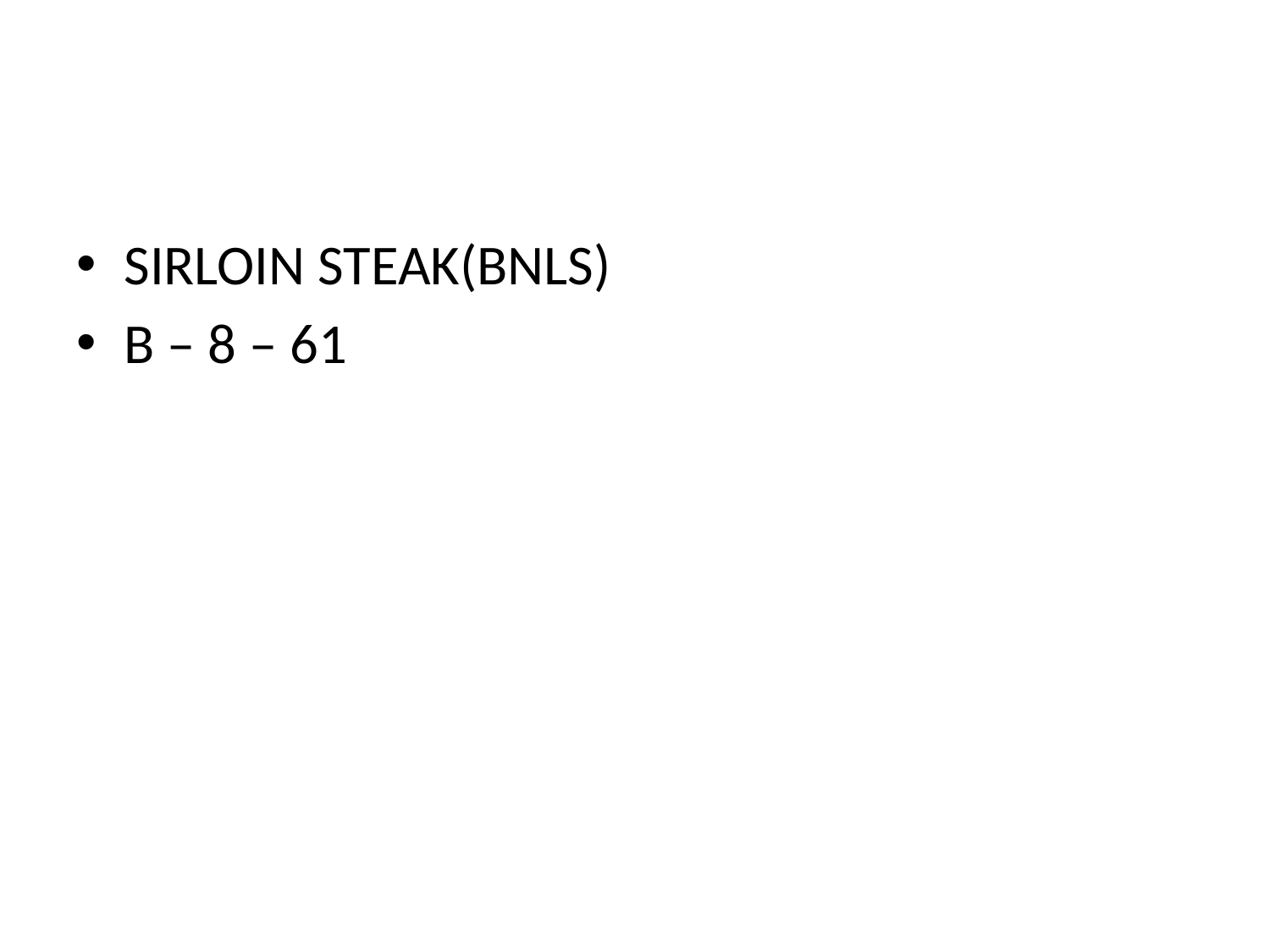

#
SIRLOIN STEAK(BNLS)
B – 8 – 61